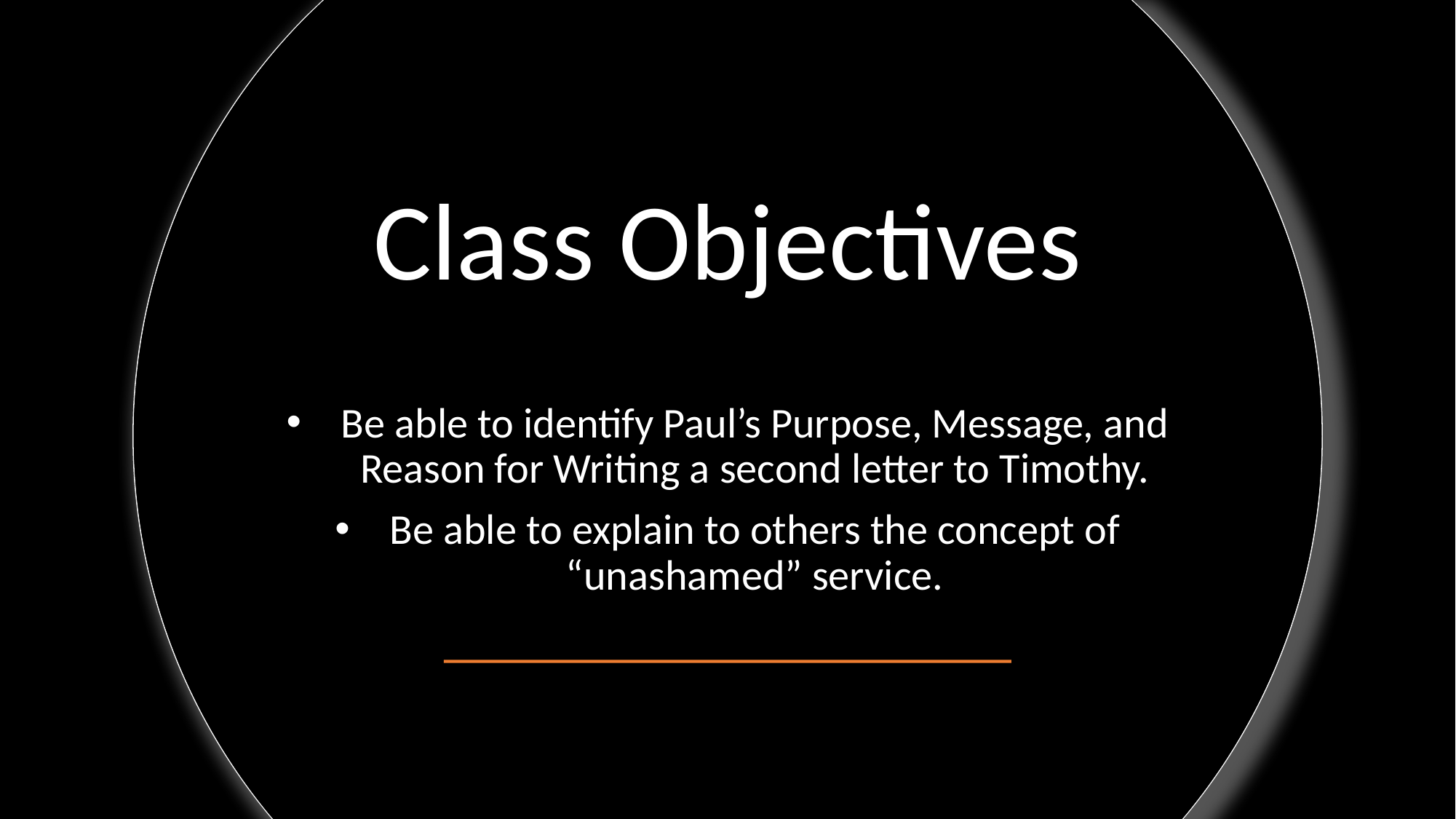

# Class Objectives
Be able to identify Paul’s Purpose, Message, and Reason for Writing a second letter to Timothy.
Be able to explain to others the concept of “unashamed” service.